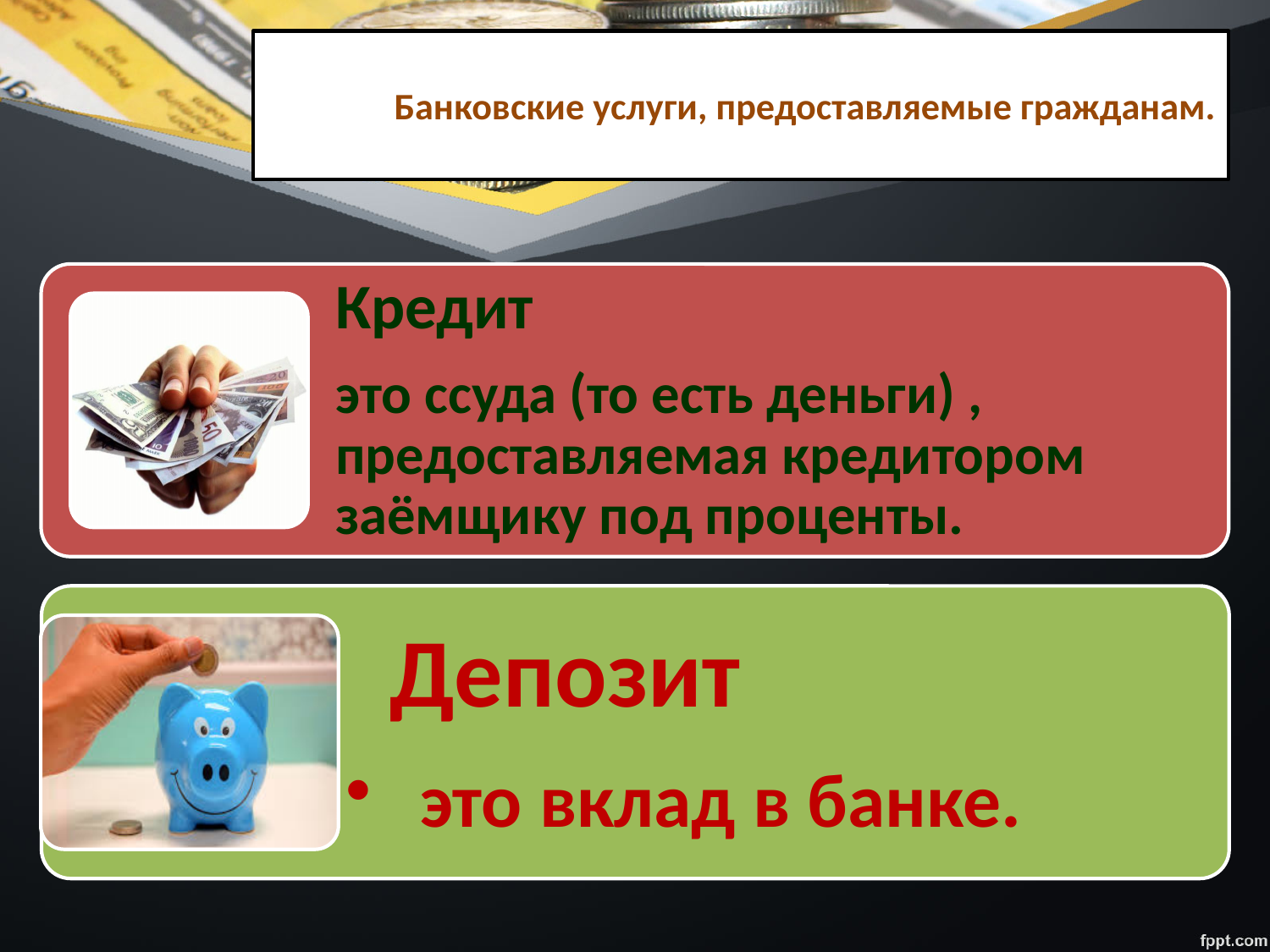

# Банковские услуги, предоставляемые гражданам.
Кредит
это ссуда (то есть деньги) , предоставляемая кредитором заёмщику под проценты.
  Депозит
  это вклад в банке.